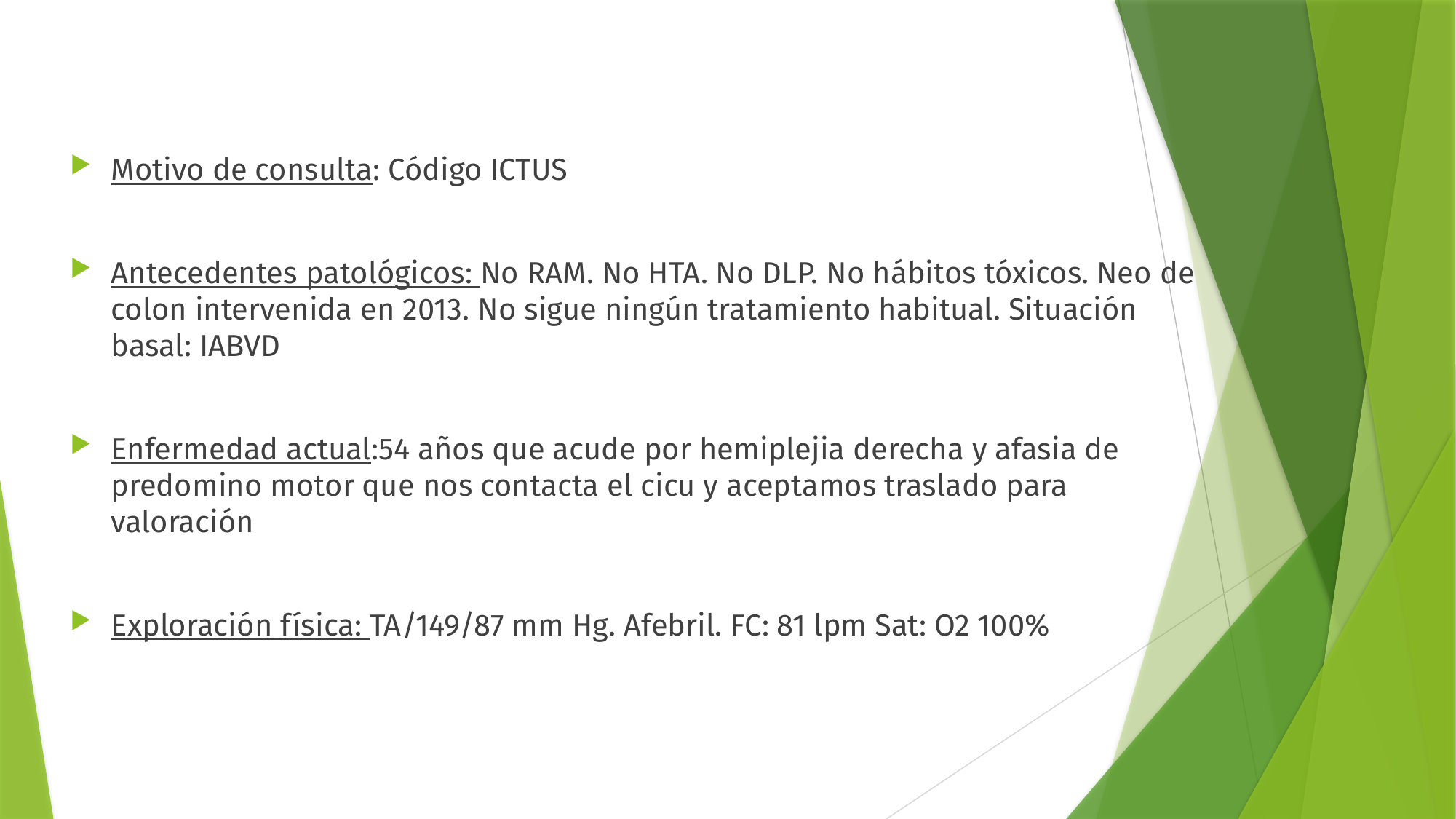

Motivo de consulta: Código ICTUS

Antecedentes patológicos: No RAM. No HTA. No DLP. No hábitos tóxicos. Neo de colon intervenida en 2013. No sigue ningún tratamiento habitual. Situación basal: IABVD

Enfermedad actual:54 años que acude por hemiplejia derecha y afasia de predomino motor que nos contacta el cicu y aceptamos traslado para valoración

Exploración física: TA/149/87 mm Hg. Afebril. FC: 81 lpm Sat: O2 100%